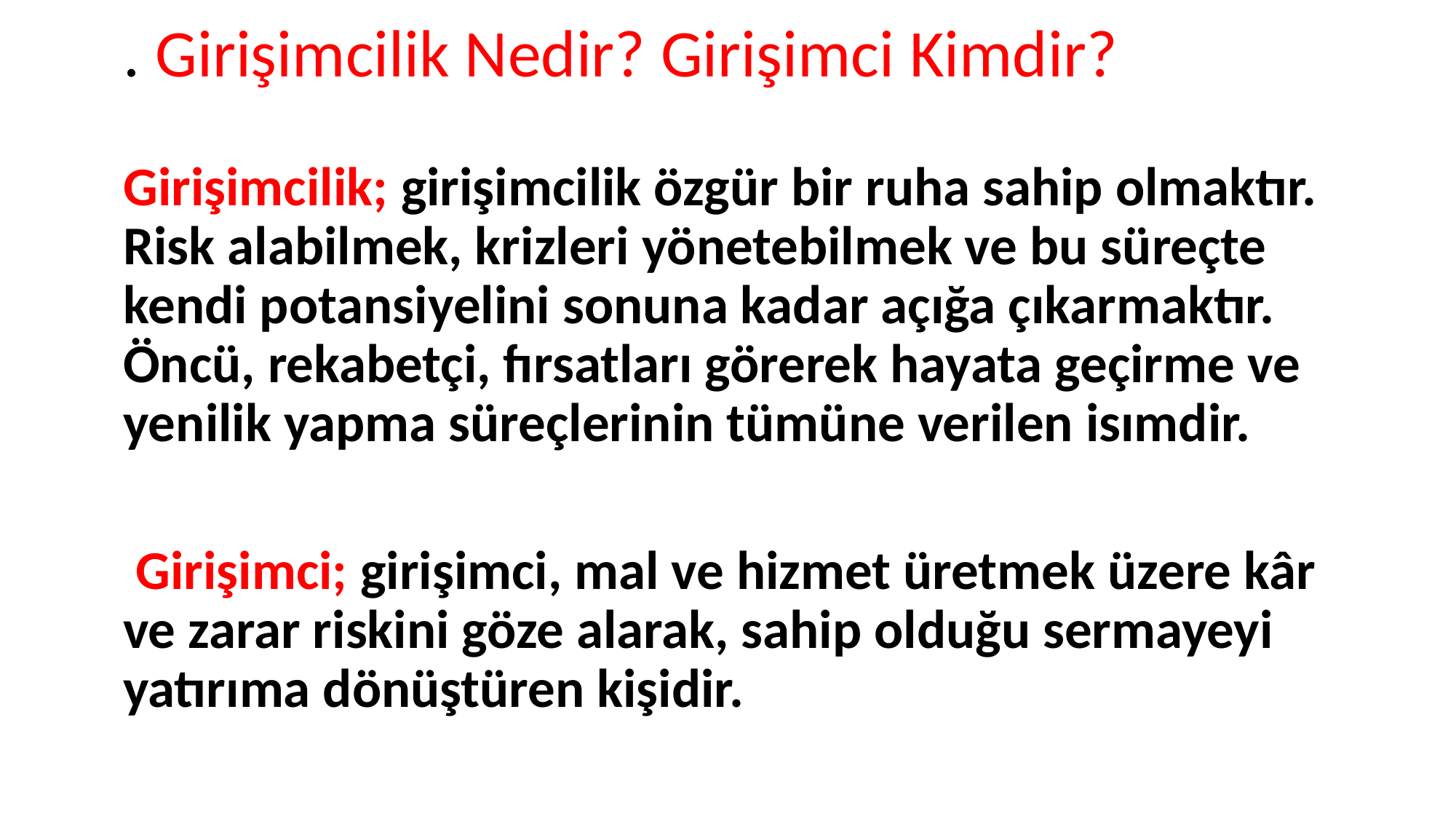

# . Girişimcilik Nedir? Girişimci Kimdir?
Girişimcilik; girişimcilik özgür bir ruha sahip olmaktır. Risk alabilmek, krizleri yönetebilmek ve bu süreçte kendi potansiyelini sonuna kadar açığa çıkarmaktır. Öncü, rekabetçi, fırsatları görerek hayata geçirme ve yenilik yapma süreçlerinin tümüne verilen isımdir.

 Girişimci; girişimci, mal ve hizmet üretmek üzere kâr ve zarar riskini göze alarak, sahip olduğu sermayeyi yatırıma dönüştüren kişidir.